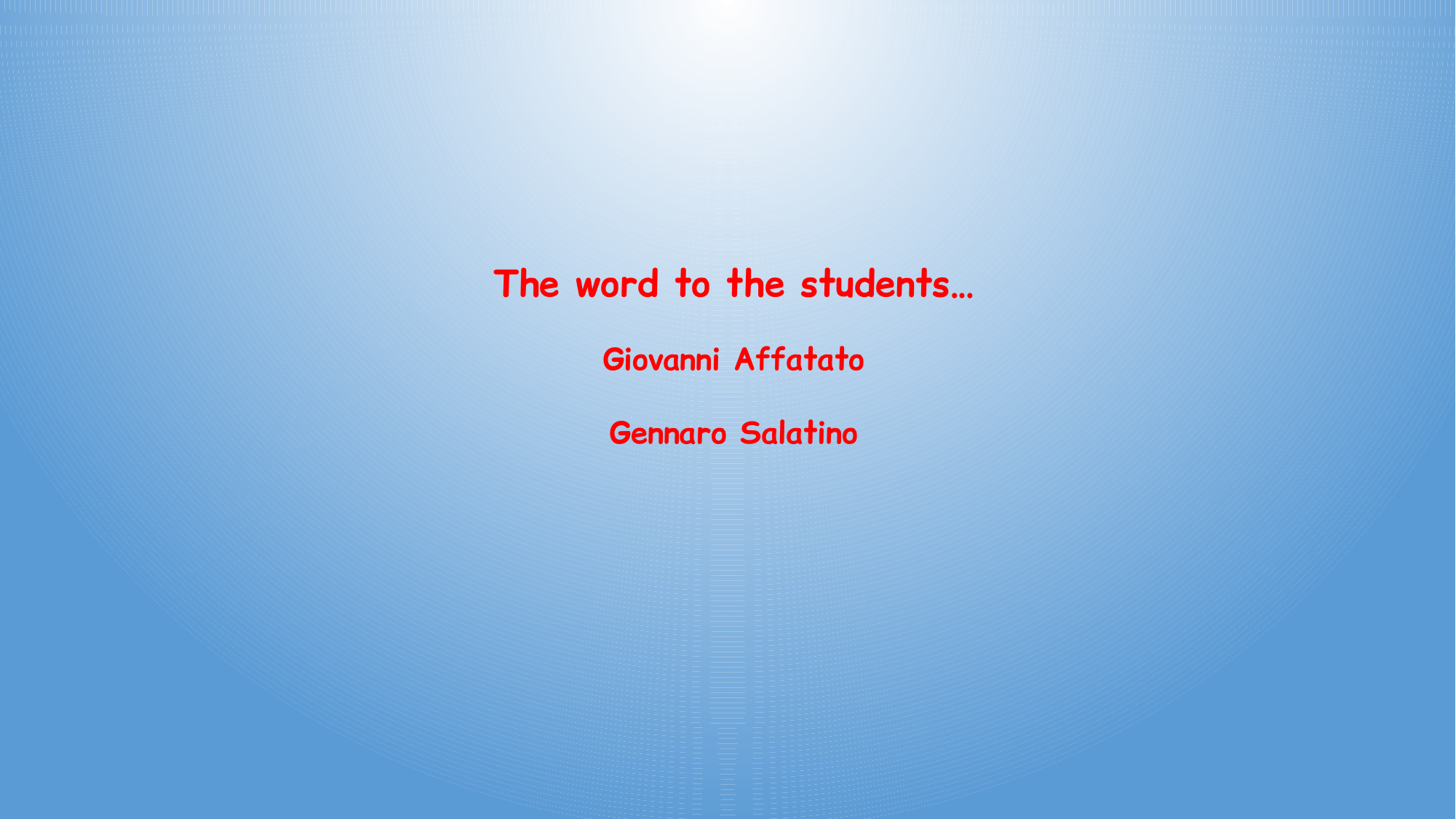

The word to the students…

Giovanni Affatato

Gennaro Salatino